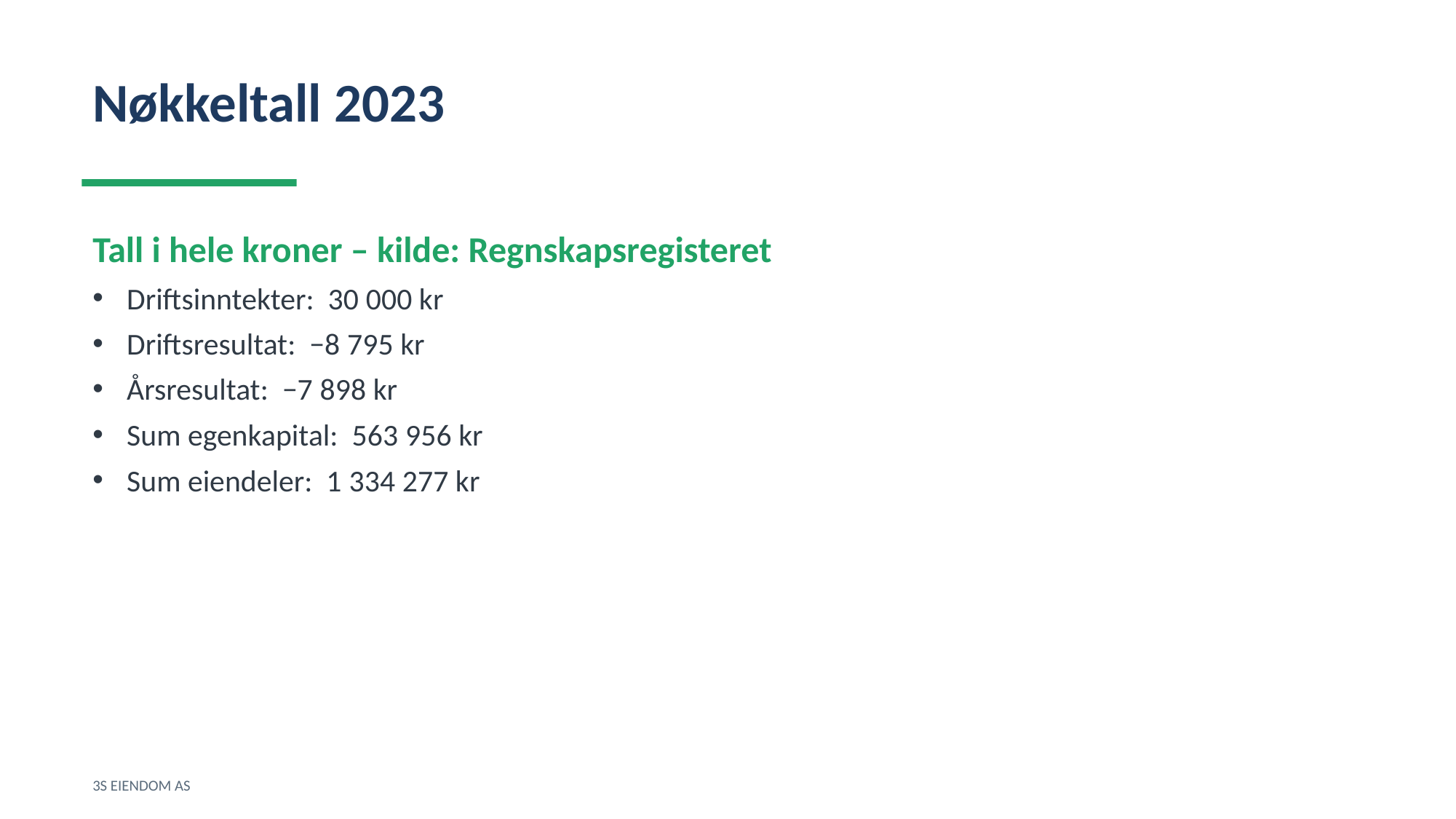

Nøkkeltall 2023

Tall i hele kroner – kilde: Regnskapsregisteret
Driftsinntekter:  30 000 kr
Driftsresultat:  −8 795 kr
Årsresultat:  −7 898 kr
Sum egenkapital:  563 956 kr
Sum eiendeler:  1 334 277 kr
3S EIENDOM AS